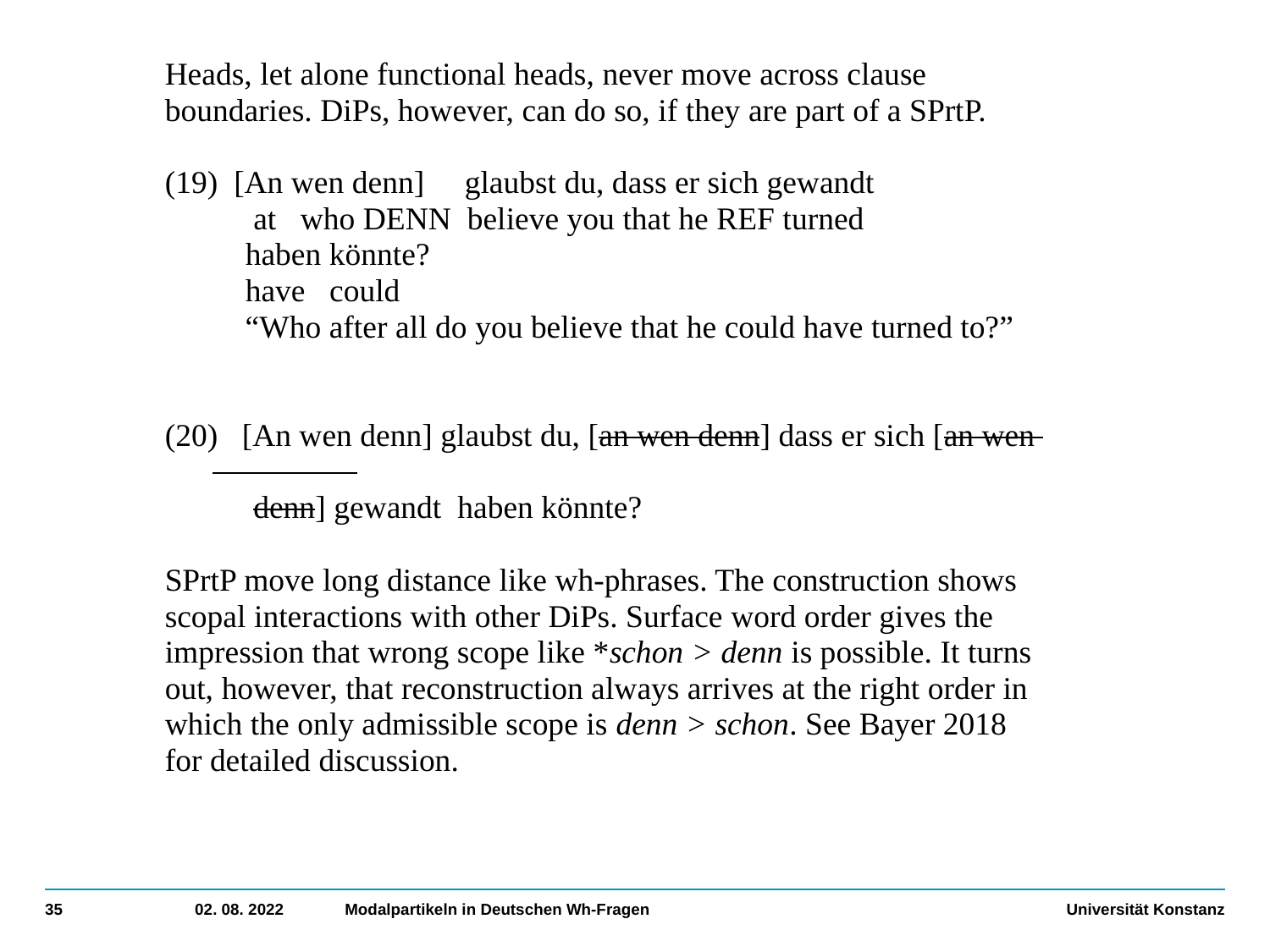

Heads, let alone functional heads, never move across clause boundaries. DiPs, however, can do so, if they are part of a SPrtP.

  [An wen denn]     glaubst du, dass er sich gewandt
           at   who DENN  believe you that he REF turned
          haben könnte?
          have   could
          “Who after all do you believe that he could have turned to?”

   [An wen denn] glaubst du, [an wen denn] dass er sich [an wen
           denn] gewandt  haben könnte?

SPrtP move long distance like wh-phrases. The construction shows scopal interactions with other DiPs. Surface word order gives the impression that wrong scope like *schon > denn is possible. It turns out, however, that reconstruction always arrives at the right order in which the only admissible scope is denn > schon. See Bayer 2018 for detailed discussion.

35
02. 08. 2022
Modalpartikeln in Deutschen Wh-Fragen